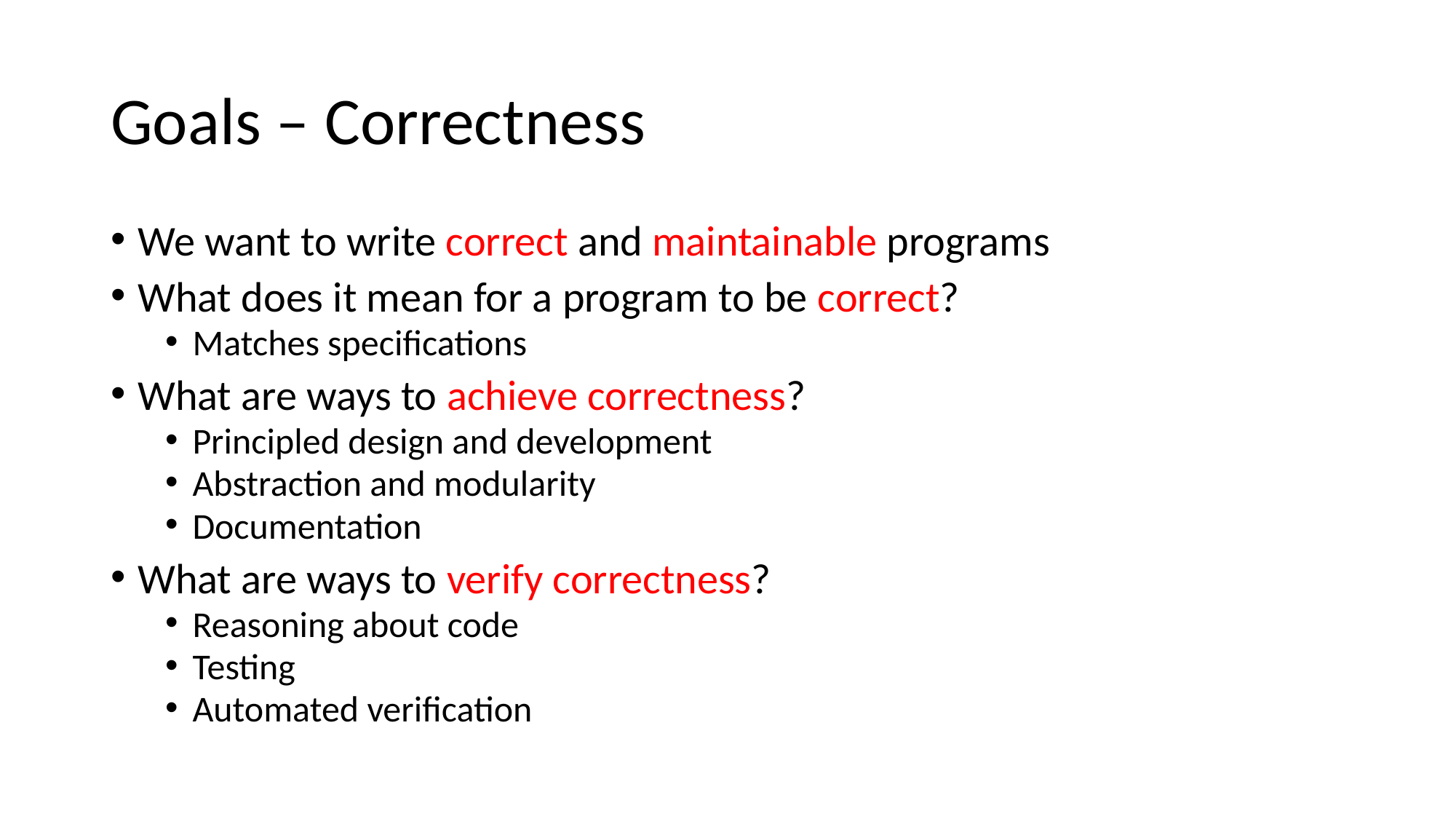

Goals – Correctness
We want to write correct and maintainable programs
What does it mean for a program to be correct?
Matches specifications
What are ways to achieve correctness?
Principled design and development
Abstraction and modularity
Documentation
What are ways to verify correctness?
Reasoning about code
Testing
Automated verification